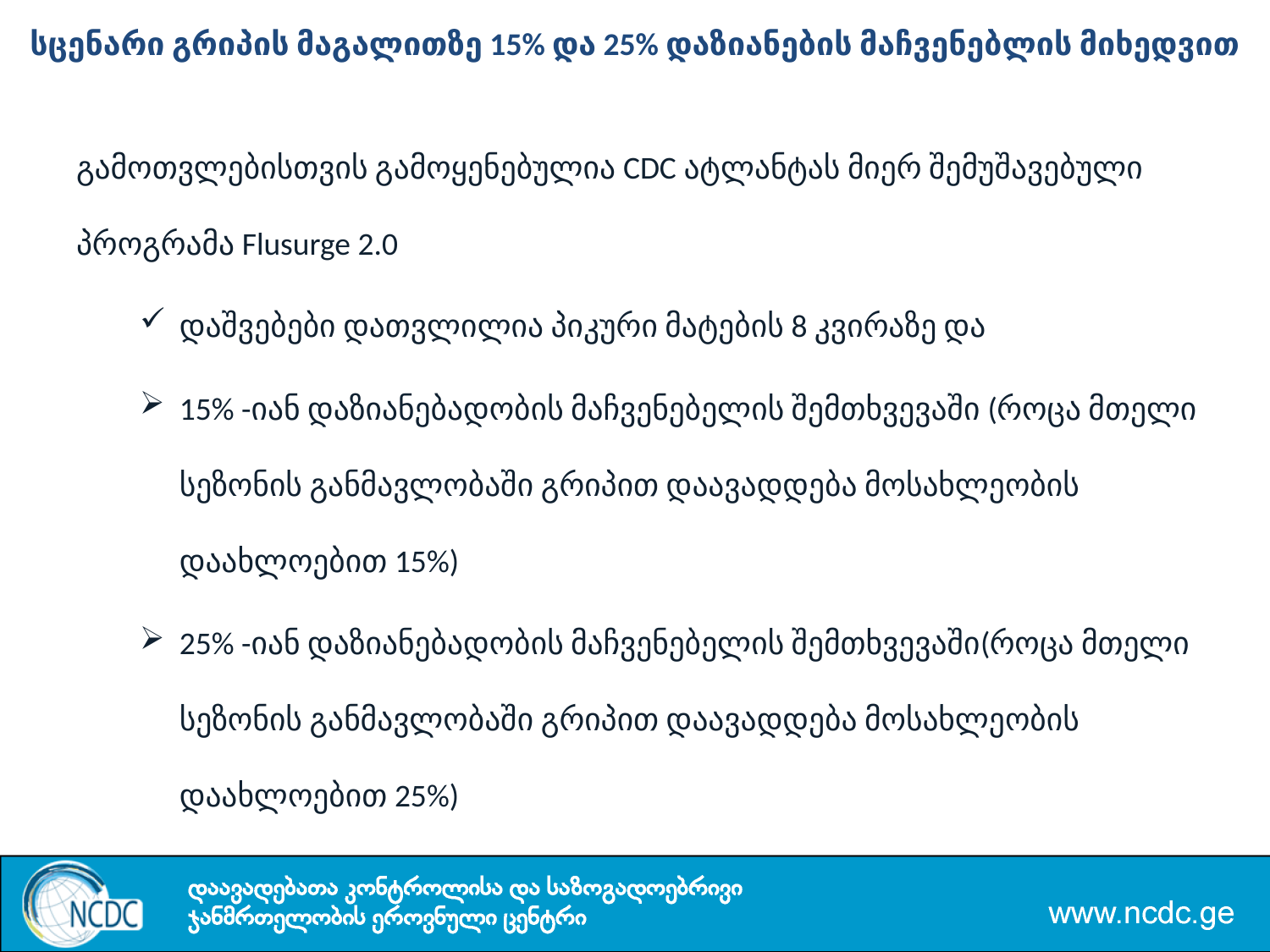

სცენარი გრიპის მაგალითზე 15% და 25% დაზიანების მაჩვენებლის მიხედვით
გამოთვლებისთვის გამოყენებულია CDC ატლანტას მიერ შემუშავებული პროგრამა Flusurge 2.0
დაშვებები დათვლილია პიკური მატების 8 კვირაზე და
15% -იან დაზიანებადობის მაჩვენებელის შემთხვევაში (როცა მთელი სეზონის განმავლობაში გრიპით დაავადდება მოსახლეობის დაახლოებით 15%)
25% -იან დაზიანებადობის მაჩვენებელის შემთხვევაში(როცა მთელი სეზონის განმავლობაში გრიპით დაავადდება მოსახლეობის დაახლოებით 25%)